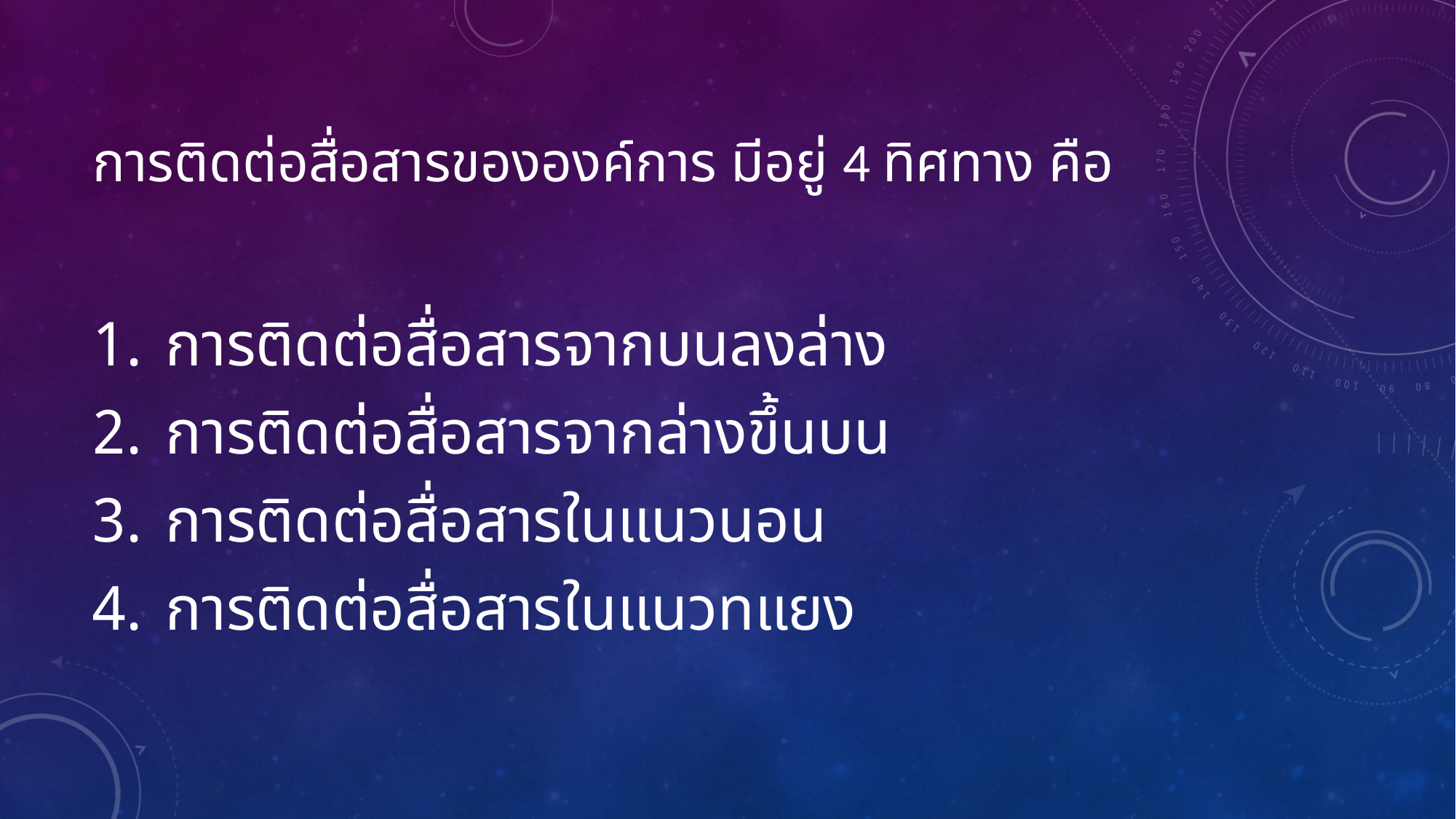

# การติดต่อสื่อสารขององค์การ มีอยู่ 4 ทิศทาง คือ
การติดต่อสื่อสารจากบนลงล่าง
การติดต่อสื่อสารจากล่างขึ้นบน
การติดต่อสื่อสารในแนวนอน
การติดต่อสื่อสารในแนวทแยง